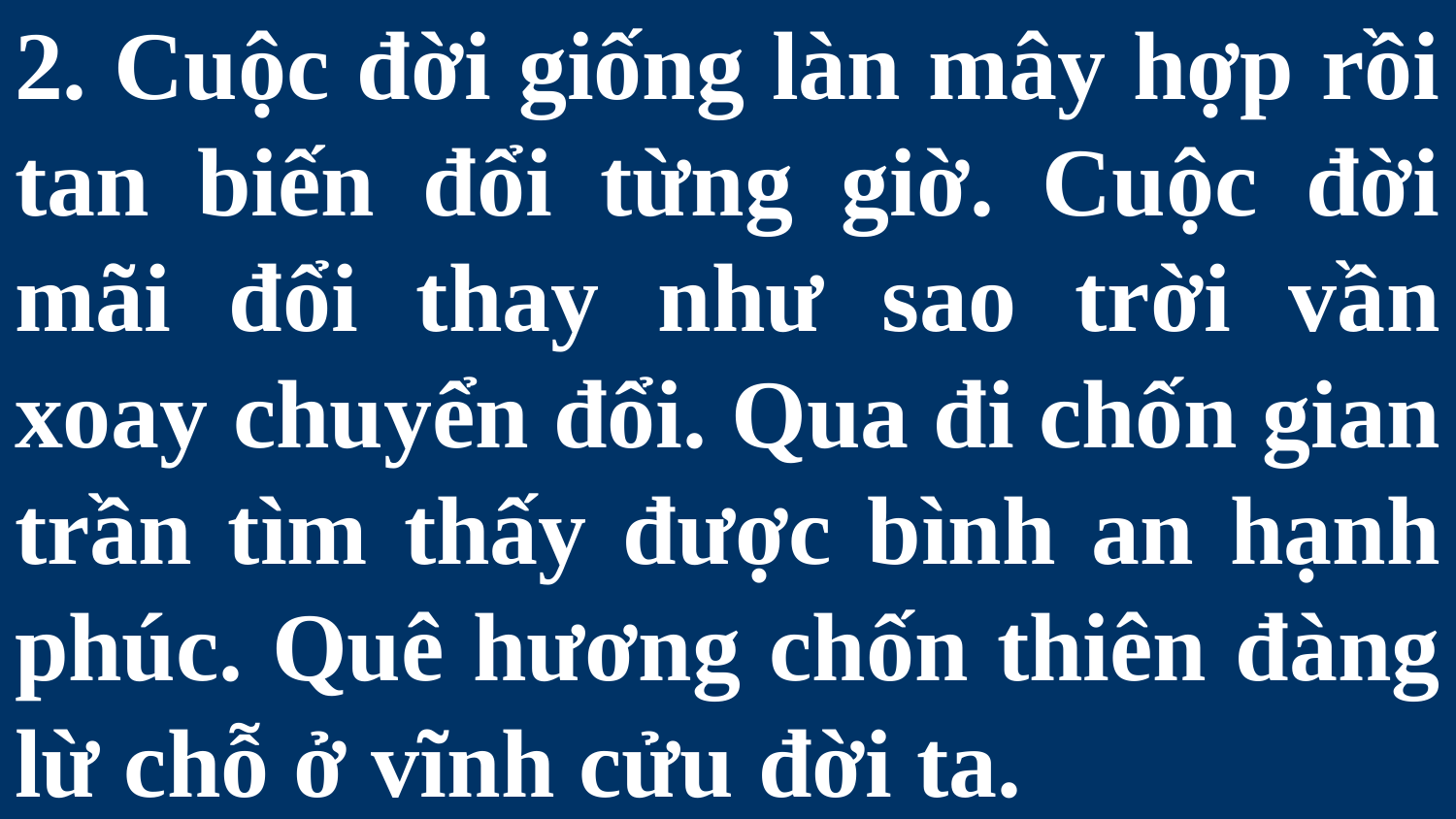

# 2. Cuộc đời giống làn mây hợp rồi tan biến đổi từng giờ. Cuộc đời mãi đổi thay như sao trời vần xoay chuyển đổi. Qua đi chốn gian trần tìm thấy được bình an hạnh phúc. Quê hương chốn thiên đàng lừ chỗ ở vĩnh cửu đời ta.